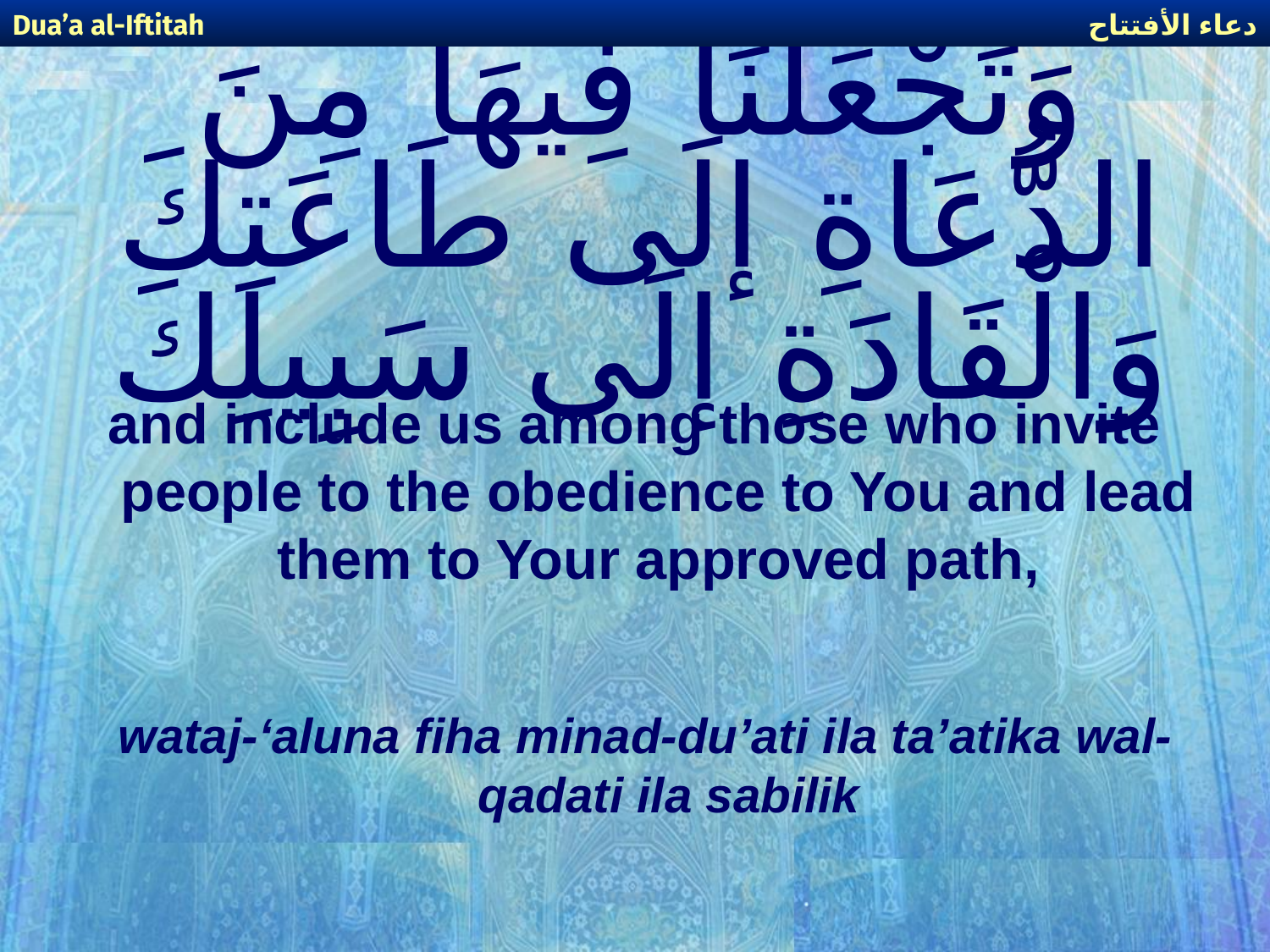

دعاء الأفتتاح
Dua’a al-Iftitah
# وَتَجْعَلُنَا فِيهَا مِنَ الدُّعَاةِ إلَى طَاعَتِكَ وَالْقَادَةِ إلَى سَبِيلِكَ
and include us among those who invite people to the obedience to You and lead them to Your approved path,
wataj-‘aluna fiha minad-du’ati ila ta’atika wal-qadati ila sabilik